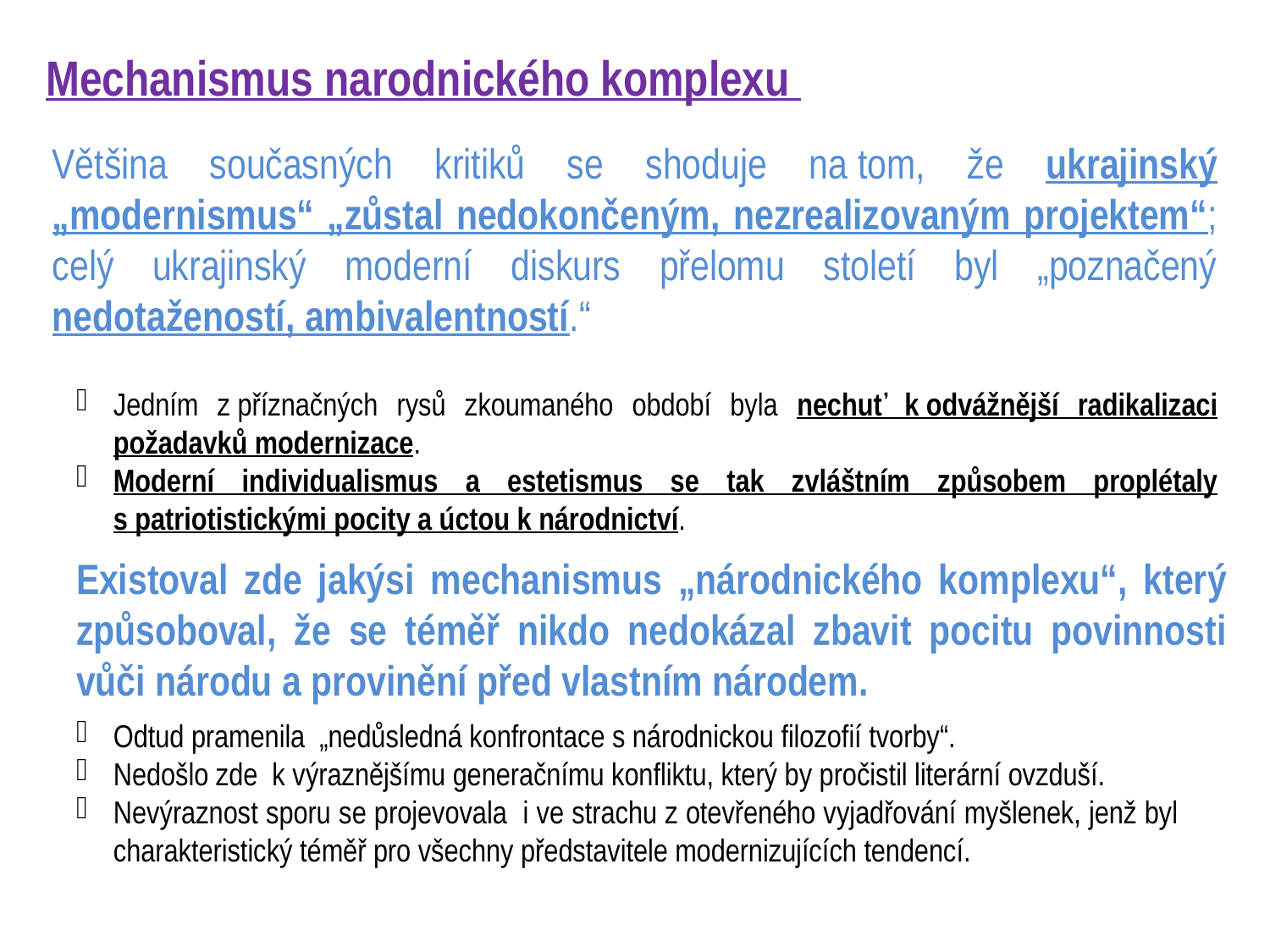

Mechanismus narodnického komplexu
Většina současných kritiků se shoduje na tom, že ukrajinský „modernismus“ „zůstal nedokončeným, nezrealizovaným projektem“; celý ukrajinský moderní diskurs přelomu století byl „poznačený nedotažeností, ambivalentností.“
Jedním z příznačných rysů zkoumaného období byla nechuť k odvážnější radikalizaci požadavků modernizace.
Moderní individualismus a estetismus se tak zvláštním způsobem proplétaly s patriotistickými pocity a úctou k národnictví.
Existoval zde jakýsi mechanismus „národnického komplexu“, který způsoboval, že se téměř nikdo nedokázal zbavit pocitu povinnosti vůči národu a provinění před vlastním národem.
Odtud pramenila  „nedůsledná konfrontace s národnickou filozofií tvorby“.
Nedošlo zde  k výraznějšímu generačnímu konfliktu, který by pročistil literární ovzduší.
Nevýraznost sporu se projevovala  i ve strachu z otevřeného vyjadřování myšlenek, jenž byl charakteristický téměř pro všechny představitele modernizujících tendencí.